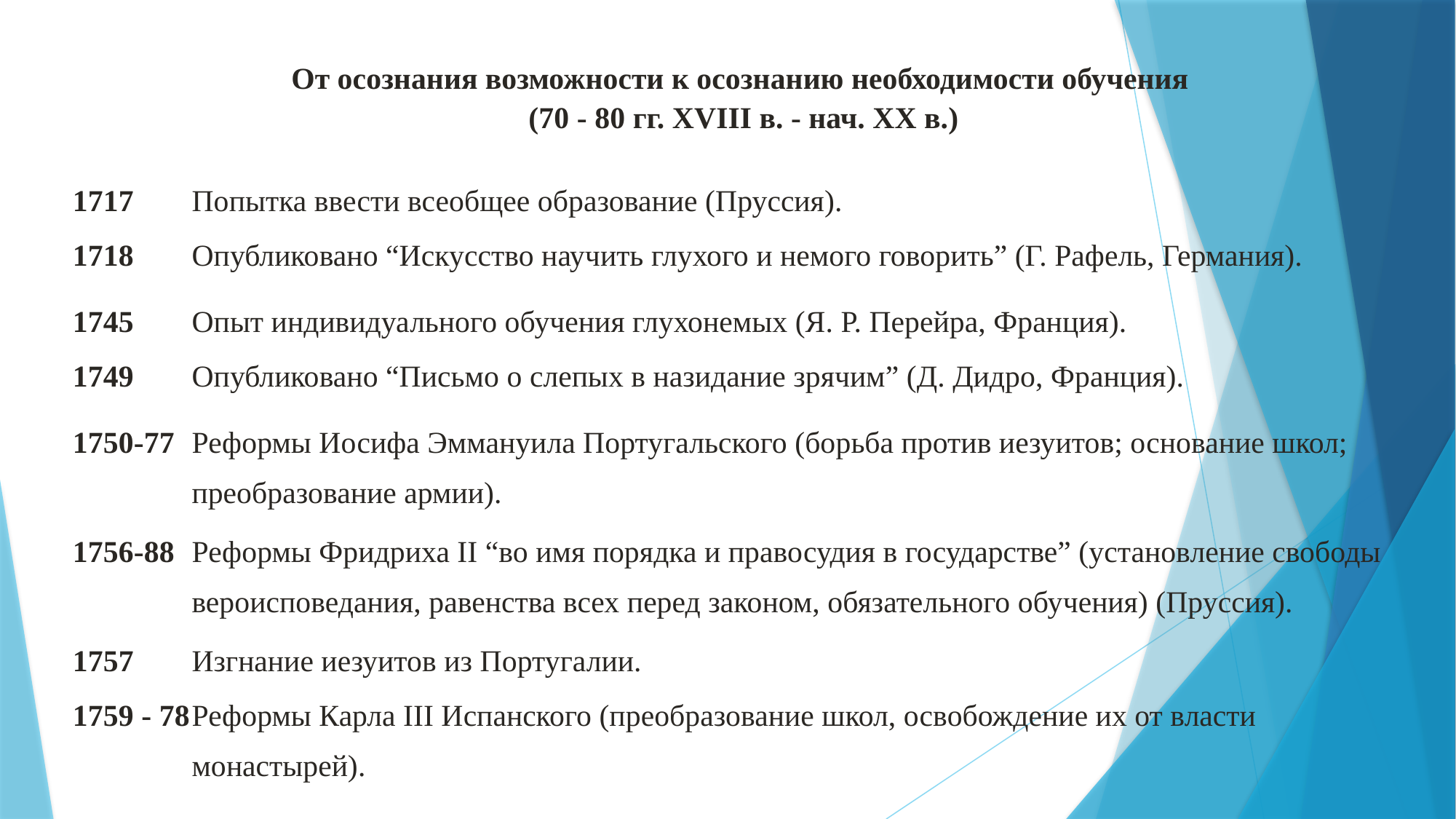

От осознания возможности к осознанию необходимости обучения
(70 - 80 гг. XVIII в. - нач. XX в.)

| 1717 | Попытка ввести всеобщее образование (Пруссия). |
| --- | --- |
| 1718 | Опубликовано “Искусство научить глухого и немого говорить” (Г. Рафель, Германия). |
| 1745 | Опыт индивидуального обучения глухонемых (Я. Р. Перейра, Франция). |
| 1749 | Опубликовано “Письмо о слепых в назидание зрячим” (Д. Дидро, Франция). |
| 1750-77 | Реформы Иосифа Эммануила Португальского (борьба против иезуитов; основание школ; преобразование армии). |
| 1756-88 | Реформы Фридриха II “во имя порядка и правосудия в государстве” (установление свободы вероисповедания, равенства всех перед законом, обязательного обучения) (Пруссия). |
| 1757 | Изгнание иезуитов из Португалии. |
| 1759 - 78 | Реформы Карла III Испанского (преобразование школ, освобождение их от власти монастырей). |